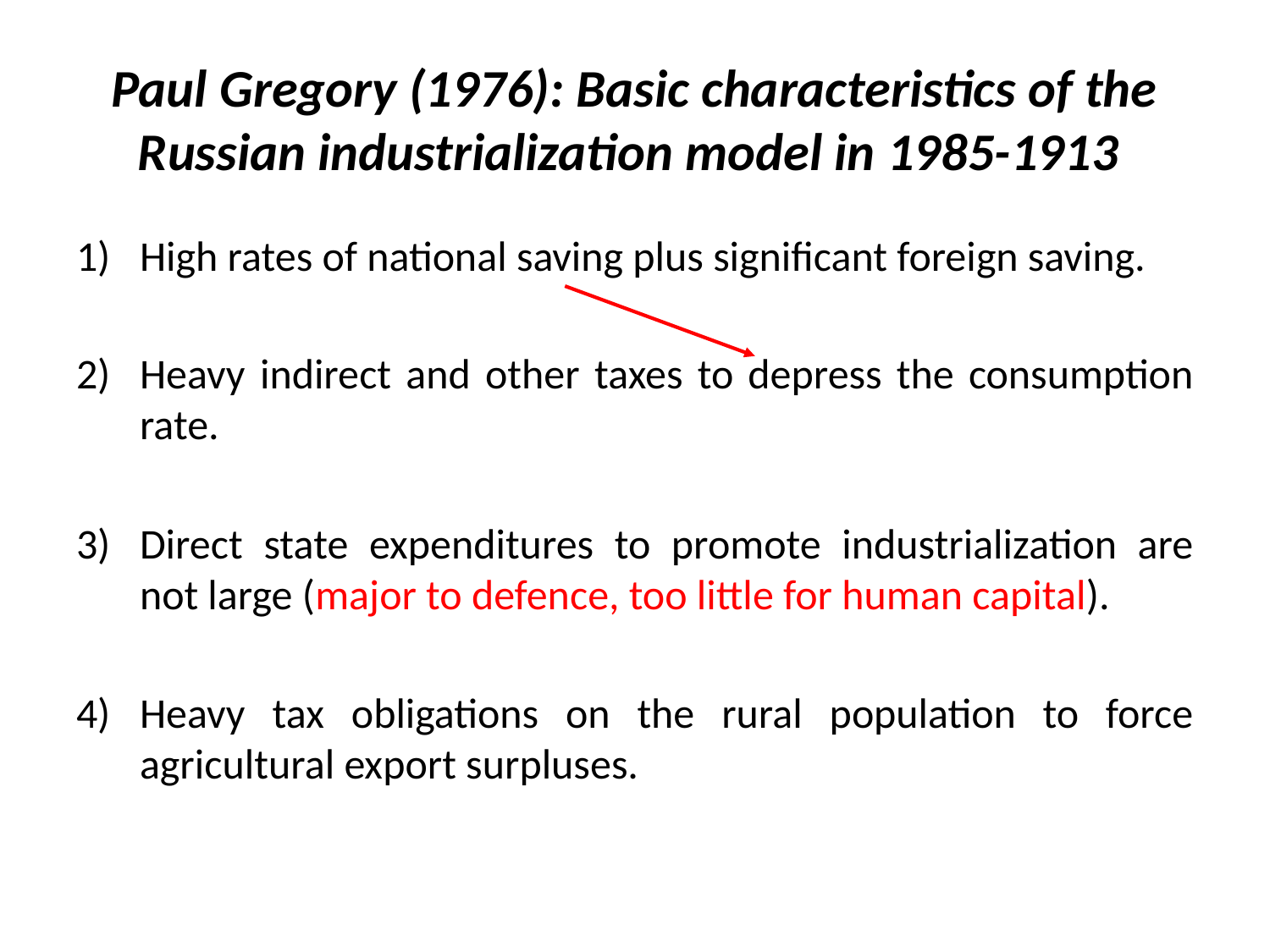

# Paul Gregory (1976): Basic characteristics of the Russian industrialization model in 1985-1913
High rates of national saving plus significant foreign saving.

Heavy indirect and other taxes to depress the consumption rate.

Direct state expenditures to promote industrialization are not large (major to defence, too little for human capital).

Heavy tax obligations on the rural population to force agricultural export surpluses.